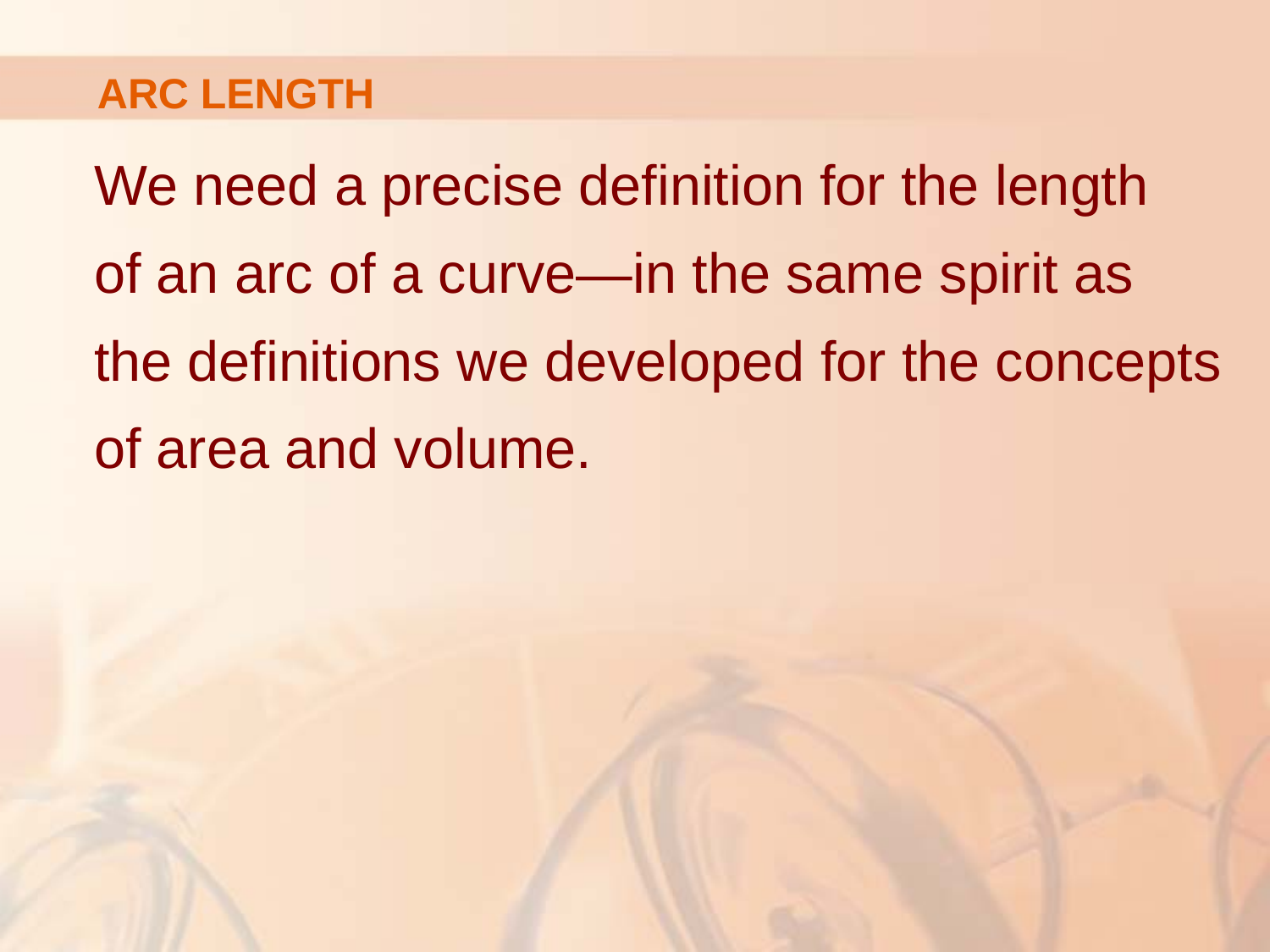

# ARC LENGTH
We need a precise definition for the length
of an arc of a curve—in the same spirit as
the definitions we developed for the concepts of area and volume.